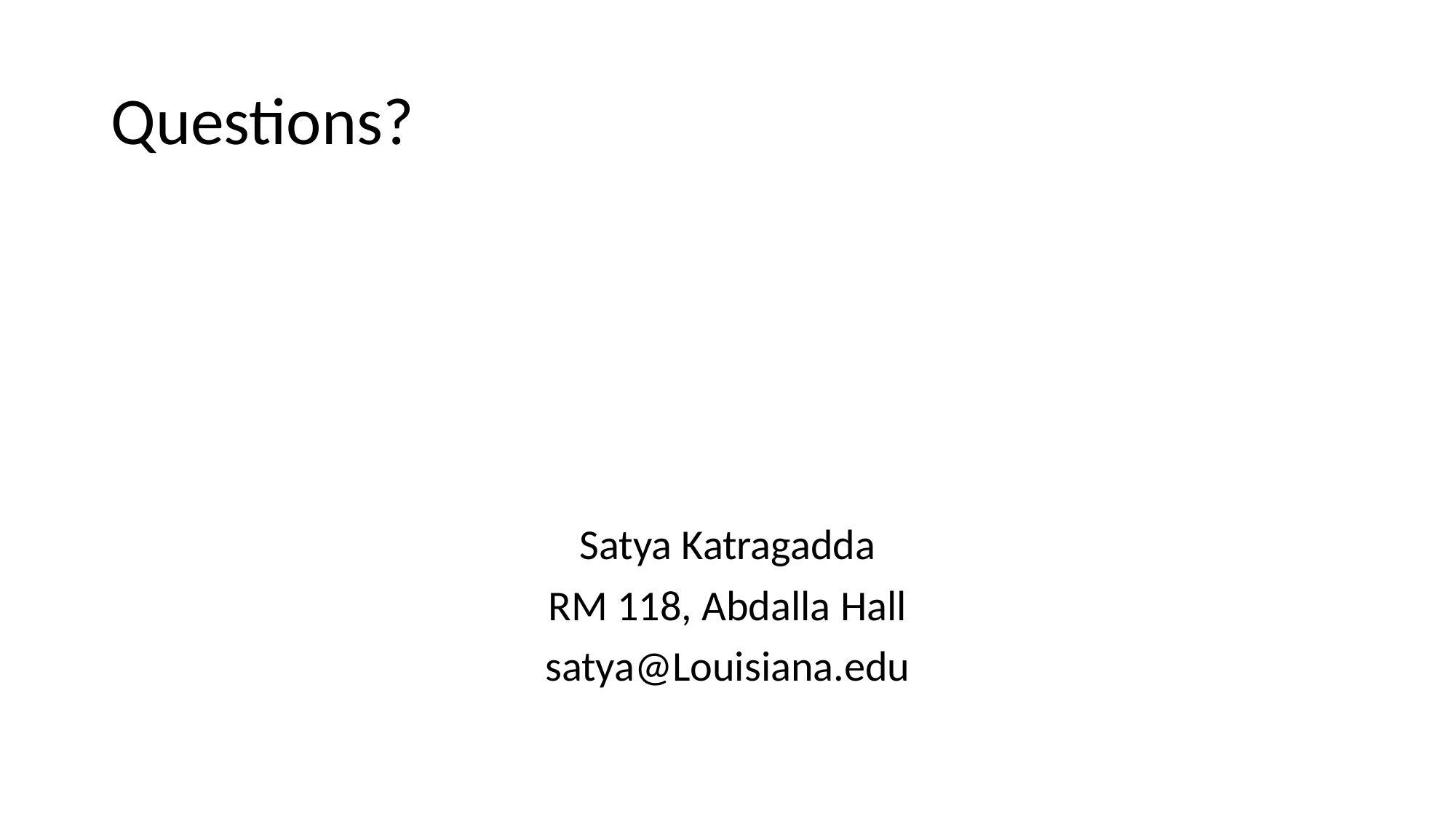

# Questions?
Satya Katragadda
RM 118, Abdalla Hall
satya@Louisiana.edu